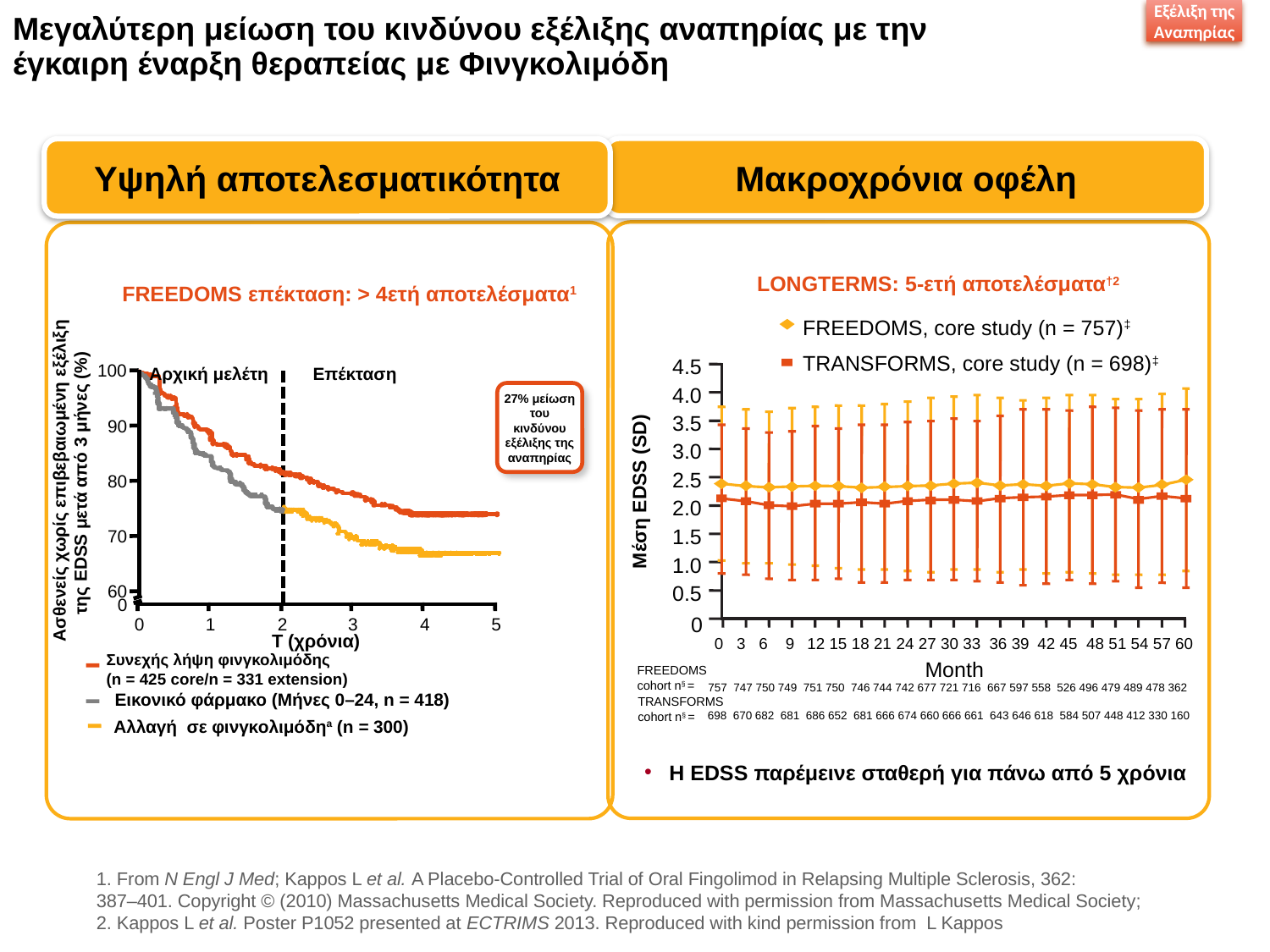

Μεγαλύτερη μείωση του κινδύνου εξέλιξης αναπηρίας με την έγκαιρη έναρξη θεραπείας με Φινγκολιμόδη
Εξέλιξη της Αναπηρίας
Μακροχρόνια οφέλη

Υψηλή αποτελεσματικότητα

LONGTERMS: 5-ετή αποτελέσματα†2
FREEDOMS, core study (n = 757)‡
TRANSFORMS, core study (n = 698)‡

4.5

4.0
3.5
3.0
2.5
Μέση EDSS (SD)
2.0
1.5
1.0
0.5
0
	 0   3   6    9	  12	 15 18	 21 	24 27 30 33	  36 39 	42	 45  48 51 54 57 60
Month
FREEDOMS επέκταση: > 4ετή αποτελέσματα1
100
90
80
70
60
0

0
1
2
3
4
5
Επέκταση
Αρχική μελέτη

27% μείωση του κινδύνου εξέλιξης της αναπηρίας
Ασθενείς χωρίς επιβεβαιωμένη εξέλιξη της EDSS μετά από 3 μήνες (%)

T (χρόνια)
Συνεχής λήψη φινγκολιμόδης
(n = 425 core/n = 331 extension)

Εικονικό φάρμακο (Mήνες 0–24, n = 418)

Αλλαγή  σε φινγκολιμόδηa (n = 300)

FREEDOMS cohort n§ =
	 757  747 750 749  751 750  746 744 742 677 721 716  667 597 558  526 496 479 489 478 362
TRANSFORMS cohort n§ =
698  670 682  681  686 652  681 666 674 660 666 661  643 646 618  584 507 448 412 330 160
Η EDSS παρέμεινε σταθερή για πάνω από 5 χρόνια
1. From N Engl J Med; Kappos L et al. A Placebo-Controlled Trial of Oral Fingolimod in Relapsing Multiple Sclerosis, 362:
387–401. Copyright © (2010) Massachusetts Medical Society. Reproduced with permission from Massachusetts Medical Society;
2. Kappos L et al. Poster P1052 presented at ECTRIMS 2013. Reproduced with kind permission from  L Kappos